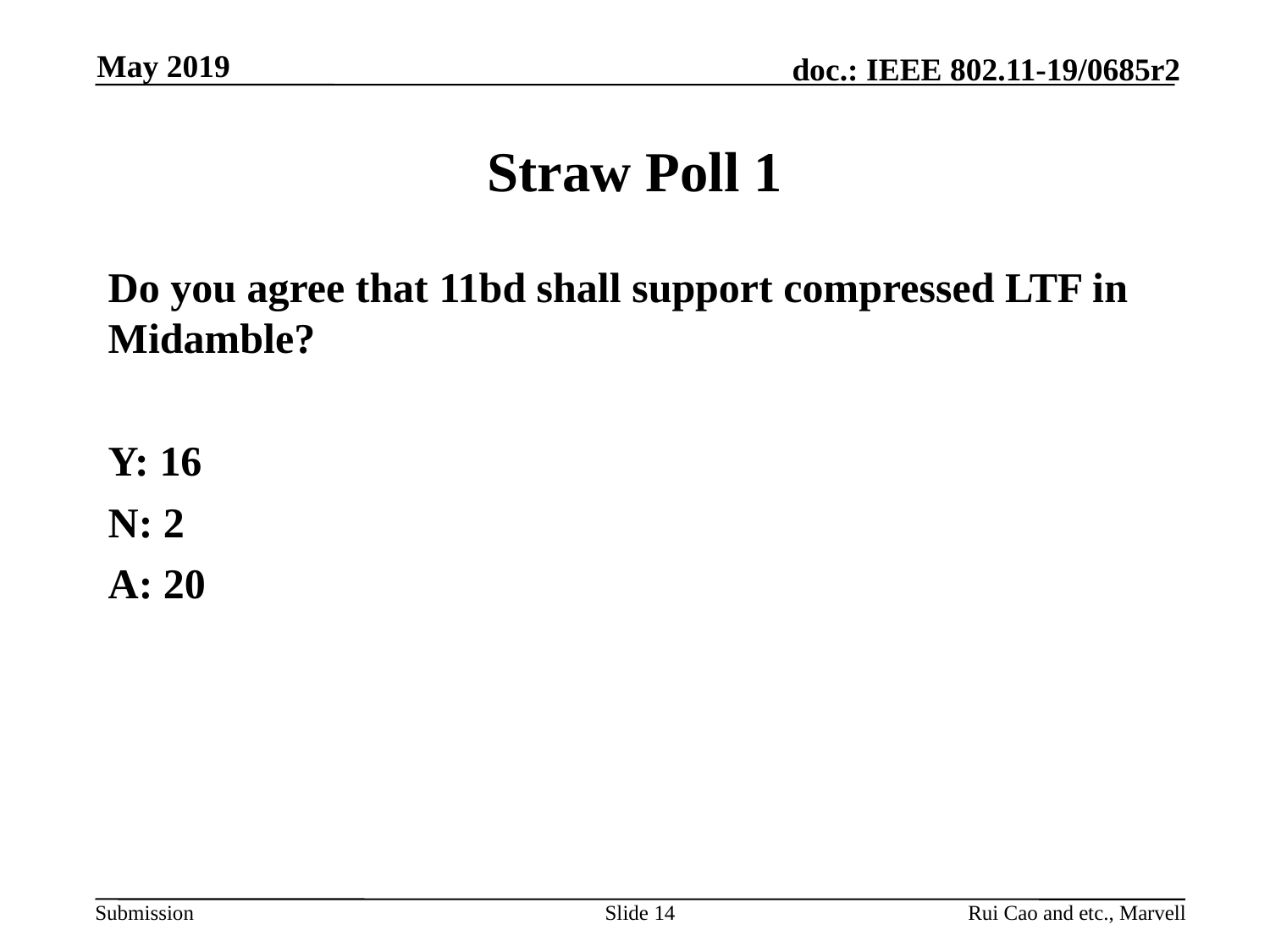

May 2019
# Straw Poll 1
Do you agree that 11bd shall support compressed LTF in Midamble?

Y: 16
N: 2
A: 20
Slide 14
Rui Cao and etc., Marvell